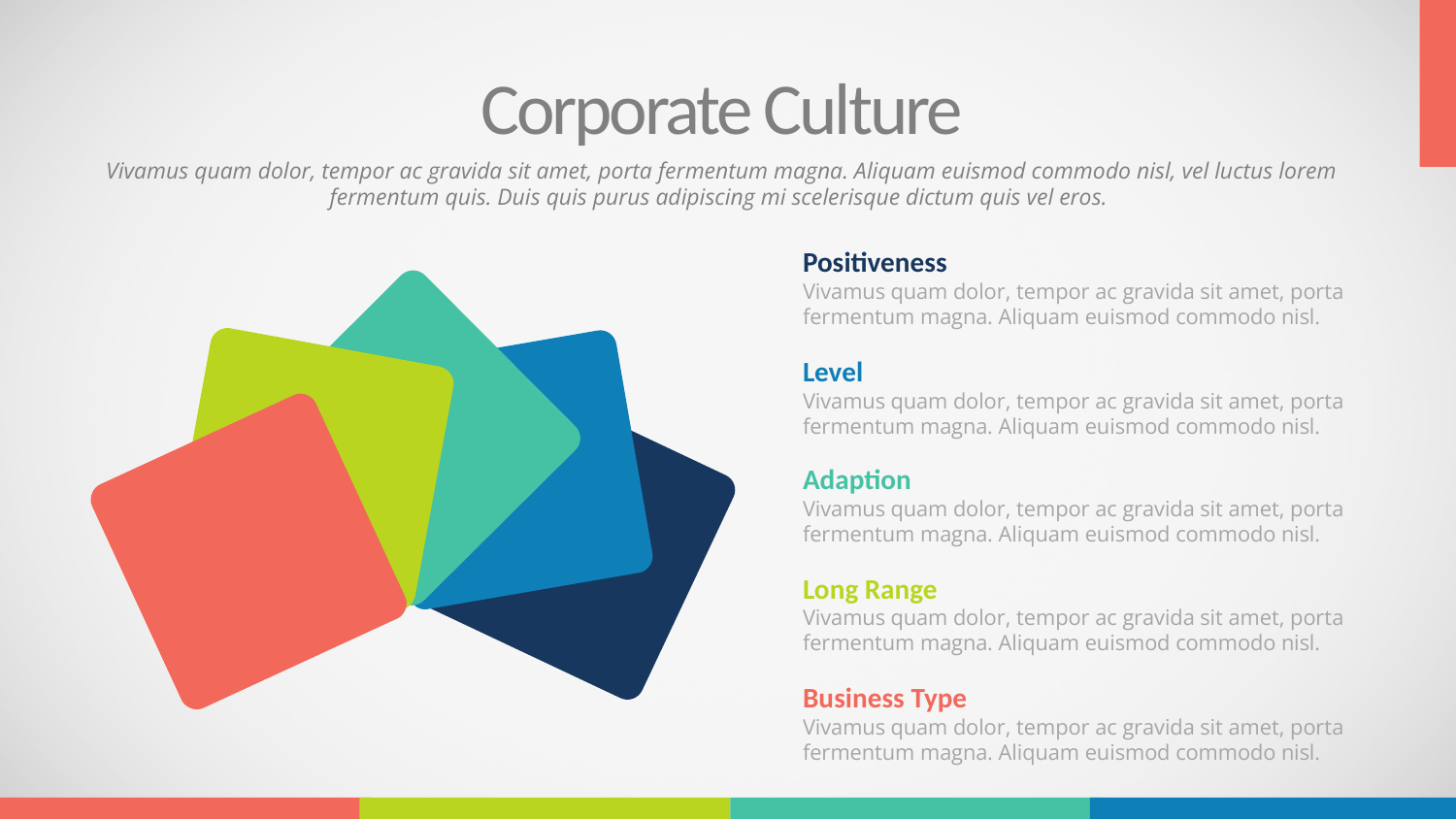

Corporate Culture
Vivamus quam dolor, tempor ac gravida sit amet, porta fermentum magna. Aliquam euismod commodo nisl, vel luctus lorem fermentum quis. Duis quis purus adipiscing mi scelerisque dictum quis vel eros.
Positiveness
Vivamus quam dolor, tempor ac gravida sit amet, porta fermentum magna. Aliquam euismod commodo nisl.

Level
Vivamus quam dolor, tempor ac gravida sit amet, porta fermentum magna. Aliquam euismod commodo nisl.

Adaption
Vivamus quam dolor, tempor ac gravida sit amet, porta fermentum magna. Aliquam euismod commodo nisl.
Long Range
Vivamus quam dolor, tempor ac gravida sit amet, porta fermentum magna. Aliquam euismod commodo nisl.
Business Type
Vivamus quam dolor, tempor ac gravida sit amet, porta fermentum magna. Aliquam euismod commodo nisl.